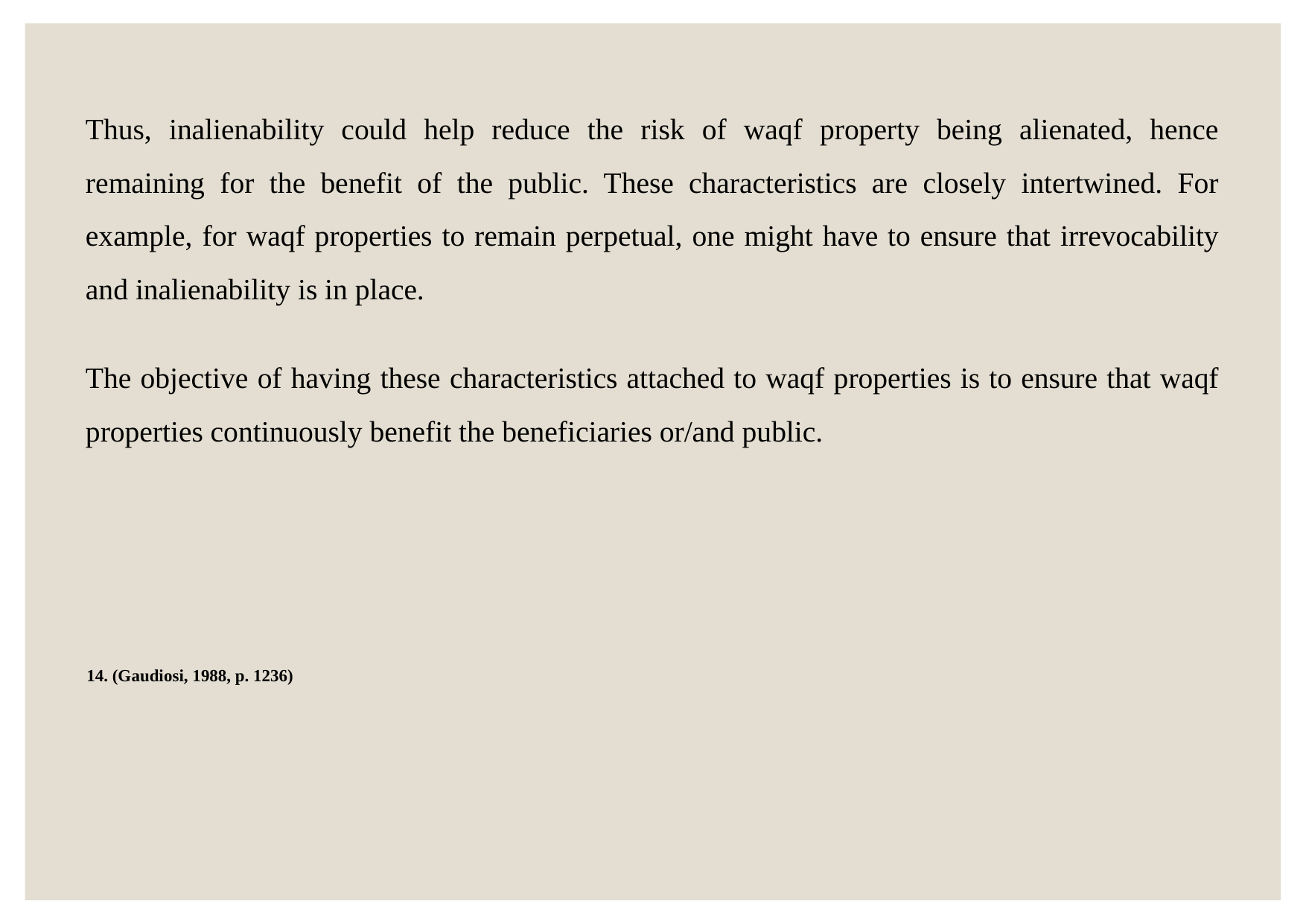

Thus, inalienability could help reduce the risk of waqf property being alienated, hence remaining for the benefit of the public. These characteristics are closely intertwined. For example, for waqf properties to remain perpetual, one might have to ensure that irrevocability and inalienability is in place.
The objective of having these characteristics attached to waqf properties is to ensure that waqf properties continuously benefit the beneficiaries or/and public.
14. (Gaudiosi, 1988, p. 1236)